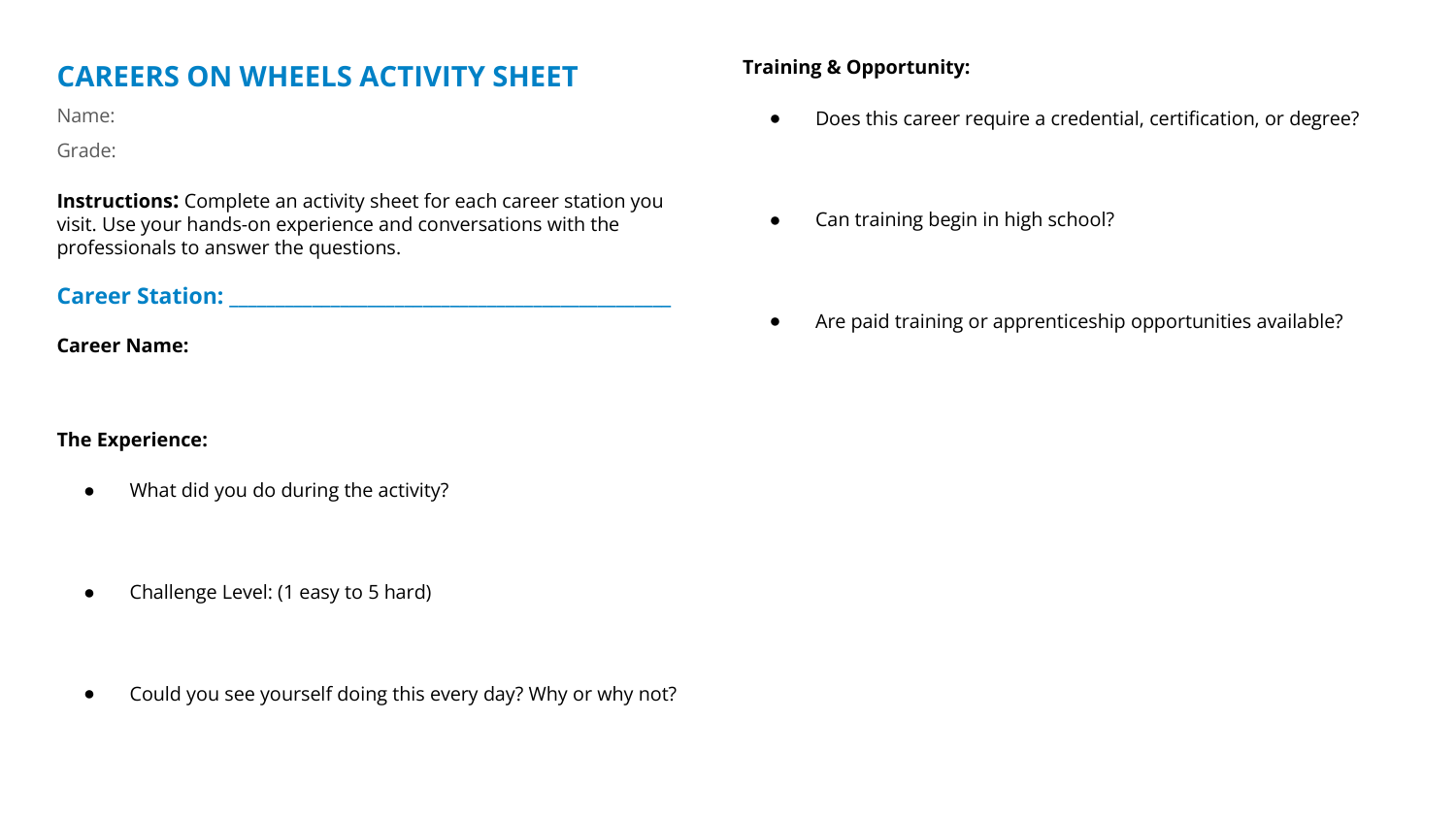

Training & Opportunity:
Does this career require a credential, certification, or degree?

Can training begin in high school?

Are paid training or apprenticeship opportunities available?

CAREERS ON WHEELS ACTIVITY SHEET
Name: 	 	                		Grade:
Instructions: Complete an activity sheet for each career station you visit. Use your hands-on experience and conversations with the professionals to answer the questions.
Career Station: ________________________________________________
Career Name:

The Experience:
What did you do during the activity?

Challenge Level: (1 easy to 5 hard)

Could you see yourself doing this every day? Why or why not?